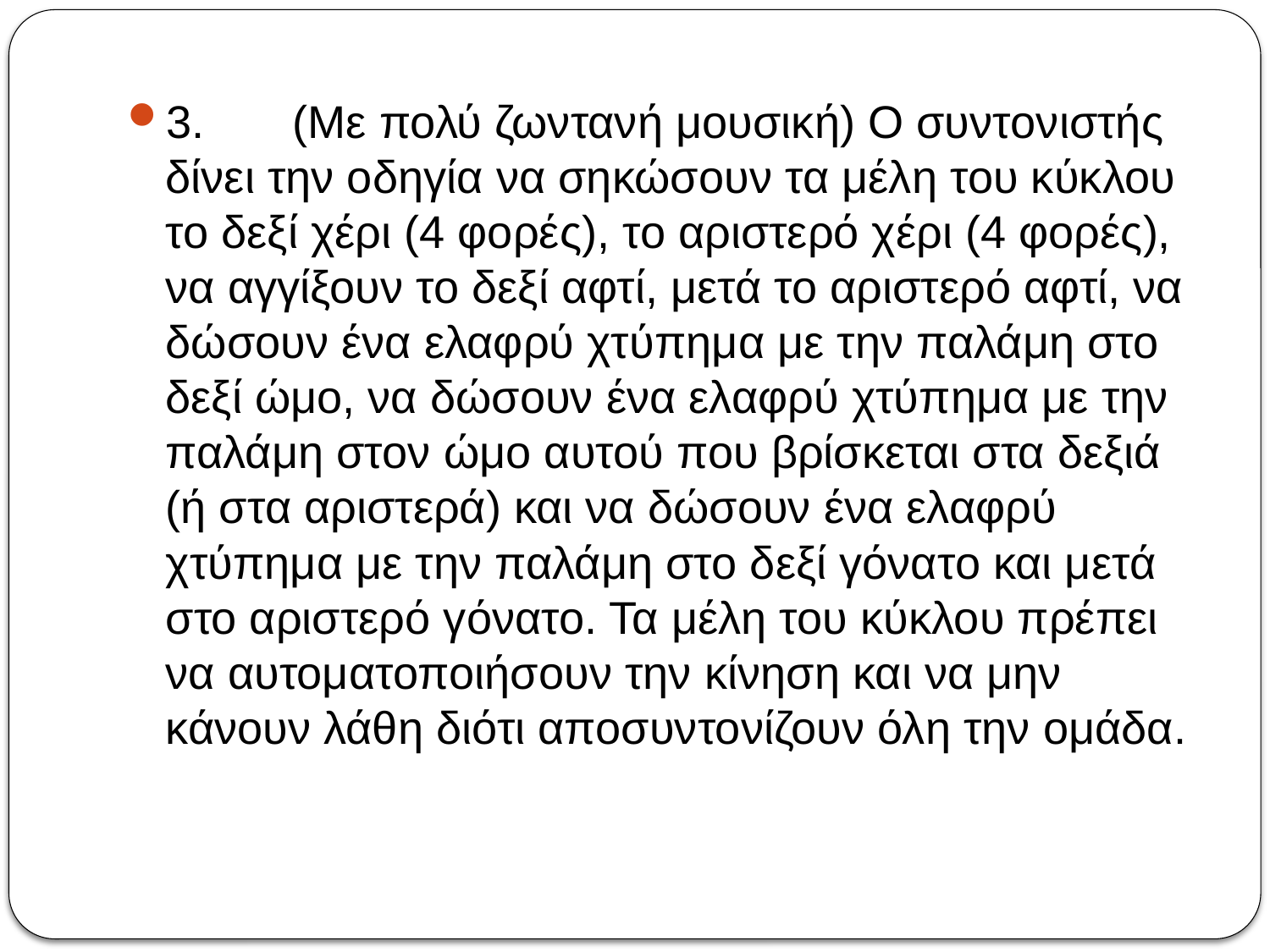

3.	(Με πολύ ζωντανή μουσική) Ο συντονιστής δίνει την οδηγία να σηκώσουν τα μέλη του κύκλου το δεξί χέρι (4 φορές), το αριστερό χέρι (4 φορές), να αγγίξουν το δεξί αφτί, μετά το αριστερό αφτί, να δώσουν ένα ελαφρύ χτύπημα με την παλάμη στο δεξί ώμο, να δώσουν ένα ελαφρύ χτύπημα με την παλάμη στον ώμο αυτού που βρίσκεται στα δεξιά (ή στα αριστερά) και να δώσουν ένα ελαφρύ χτύπημα με την παλάμη στο δεξί γόνατο και μετά στο αριστερό γόνατο. Τα μέλη του κύκλου πρέπει να αυτοματοποιήσουν την κίνηση και να μην κάνουν λάθη διότι αποσυντονίζουν όλη την ομάδα.